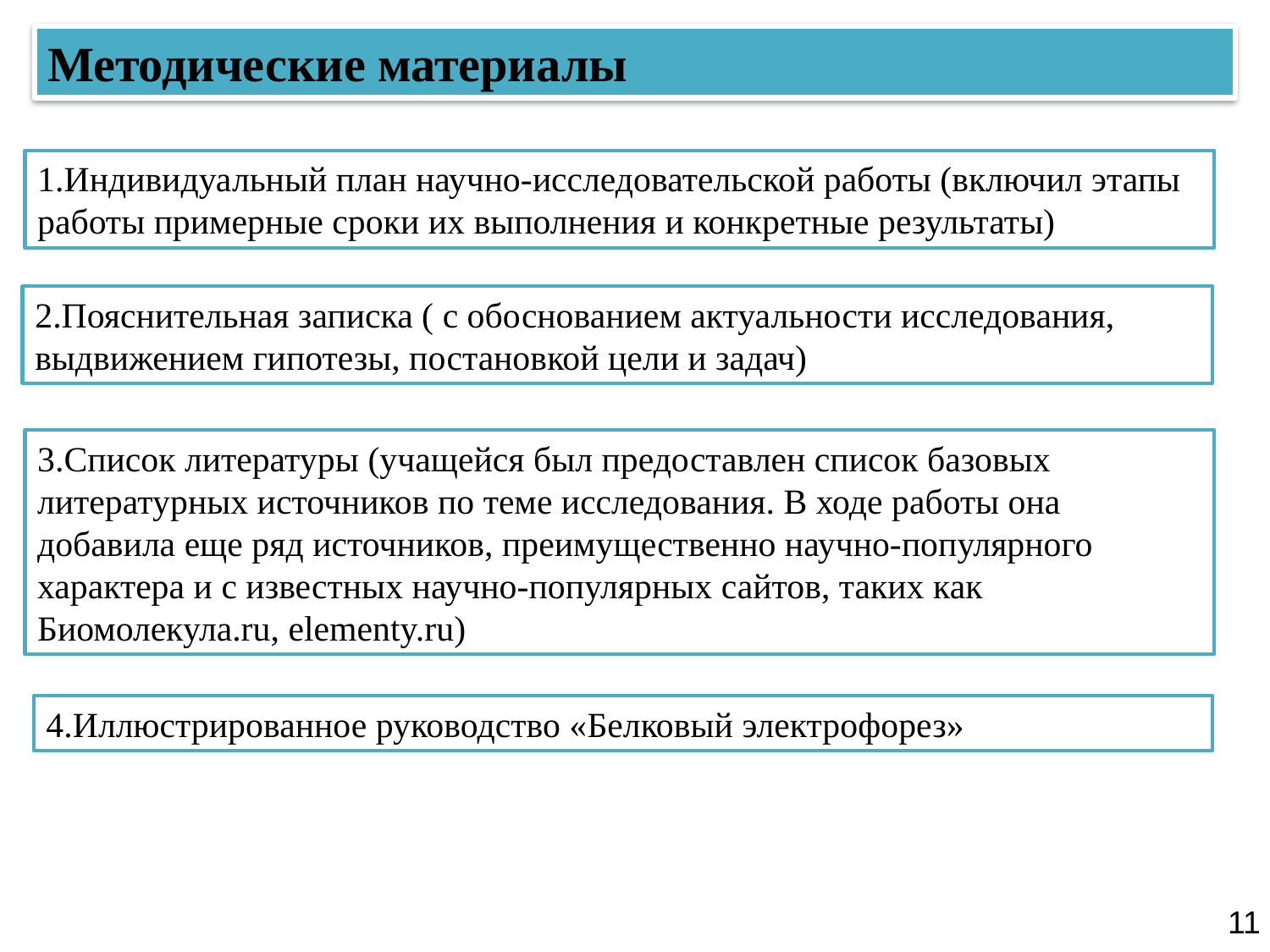

Методические материалы
1.Индивидуальный план научно-исследовательской работы (включил этапы работы примерные сроки их выполнения и конкретные результаты)
2.Пояснительная записка ( с обоснованием актуальности исследования, выдвижением гипотезы, постановкой цели и задач)
3.Список литературы (учащейся был предоставлен список базовых литературных источников по теме исследования. В ходе работы она добавила еще ряд источников, преимущественно научно-популярного характера и с известных научно-популярных сайтов, таких как Биомолекула.ru, elementy.ru)
4.Иллюстрированное руководство «Белковый электрофорез»
11